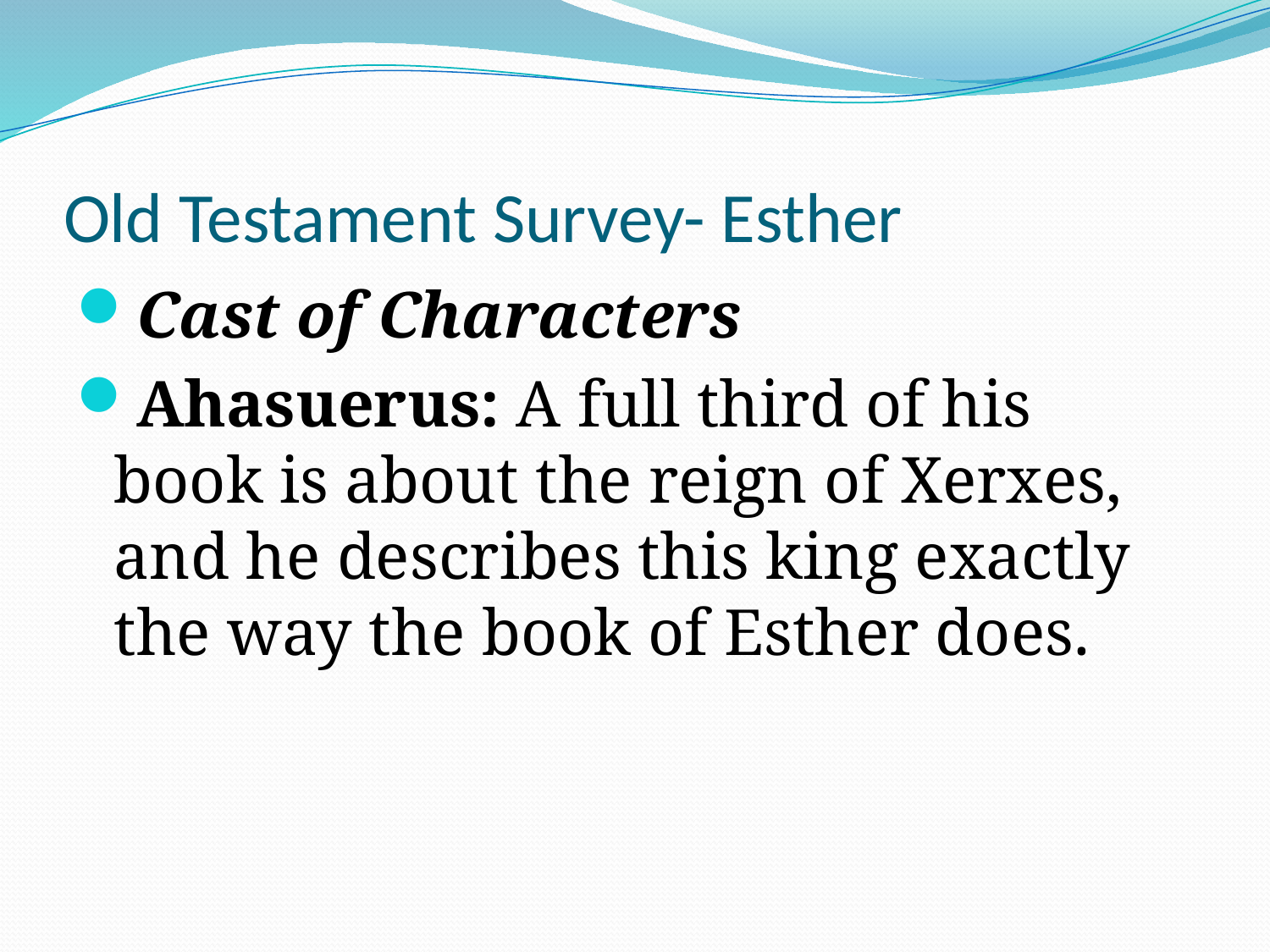

# Old Testament Survey- Esther
Cast of Characters
Ahasuerus: A full third of his book is about the reign of Xerxes, and he describes this king exactly the way the book of Esther does.